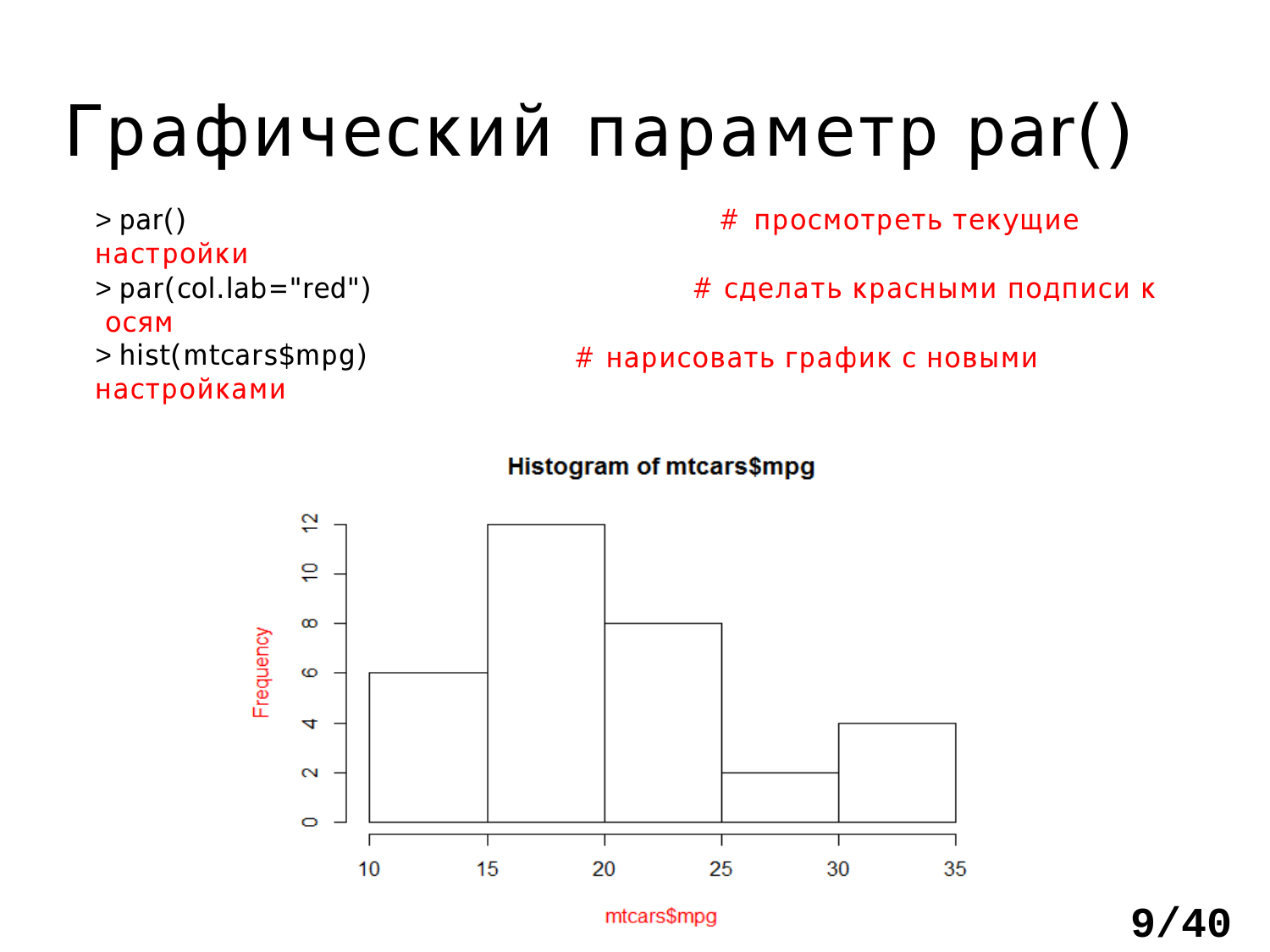

# Графический параметр par()
> par()  настройки
> par(col.lab="red")  осям
> hist(mtcars$mpg)
настройками
# просмотреть текущие

# сделать красными подписи к

# нарисовать график с новыми

9/40